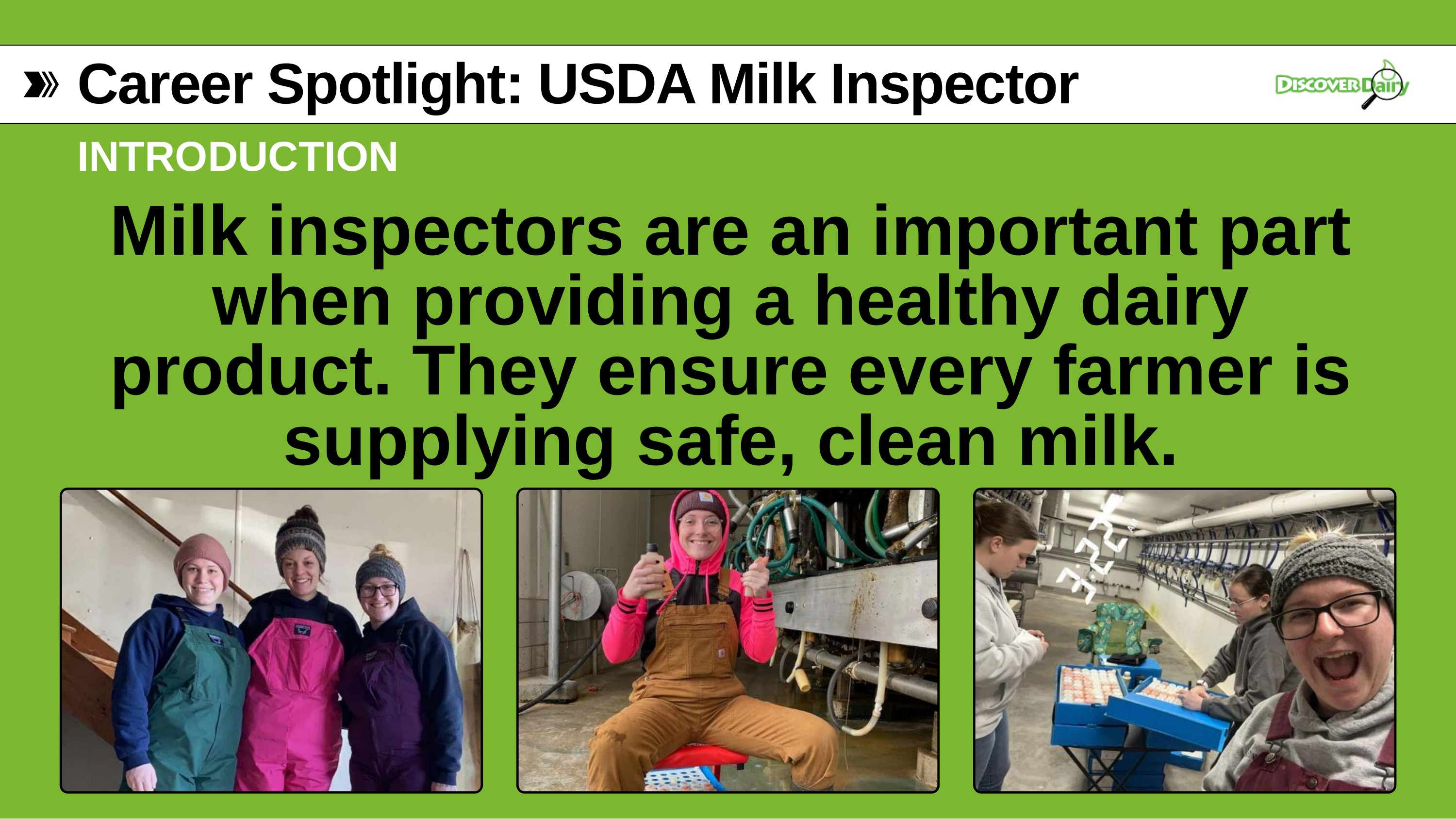

Career Spotlight: USDA Milk Inspector

INTRODUCTION
Milk inspectors are an important part when providing a healthy dairy product. They ensure every farmer is supplying safe, clean milk.